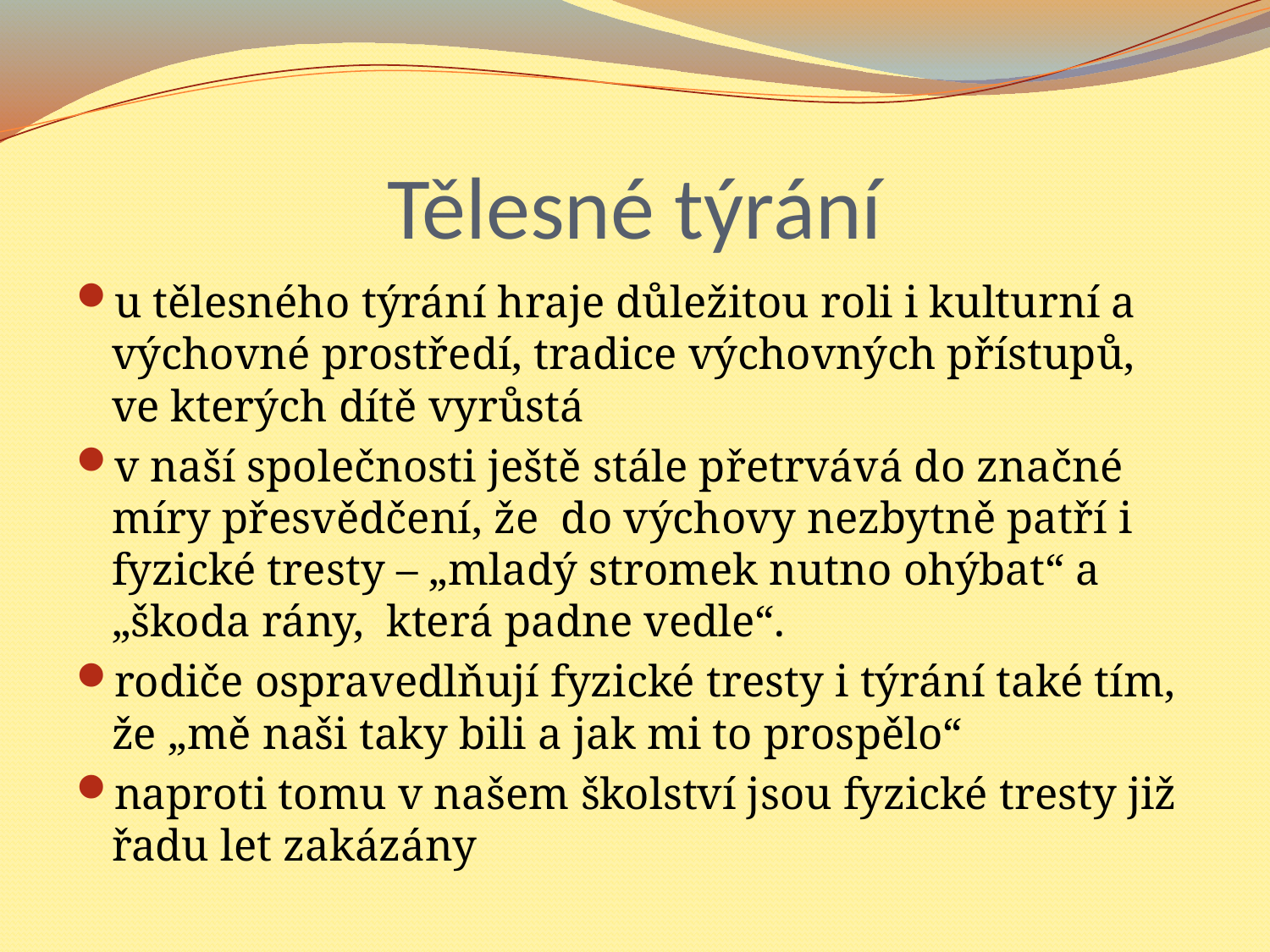

# Tělesné týrání
u tělesného týrání hraje důležitou roli i kulturní a výchovné prostředí, tradice výchovných přístupů, ve kterých dítě vyrůstá
v naší společnosti ještě stále přetrvává do značné míry přesvědčení, že  do výchovy nezbytně patří i fyzické tresty – „mladý stromek nutno ohýbat“ a „škoda rány,  která padne vedle“.
rodiče ospravedlňují fyzické tresty i týrání také tím, že „mě naši taky bili a jak mi to prospělo“
naproti tomu v našem školství jsou fyzické tresty již řadu let zakázány